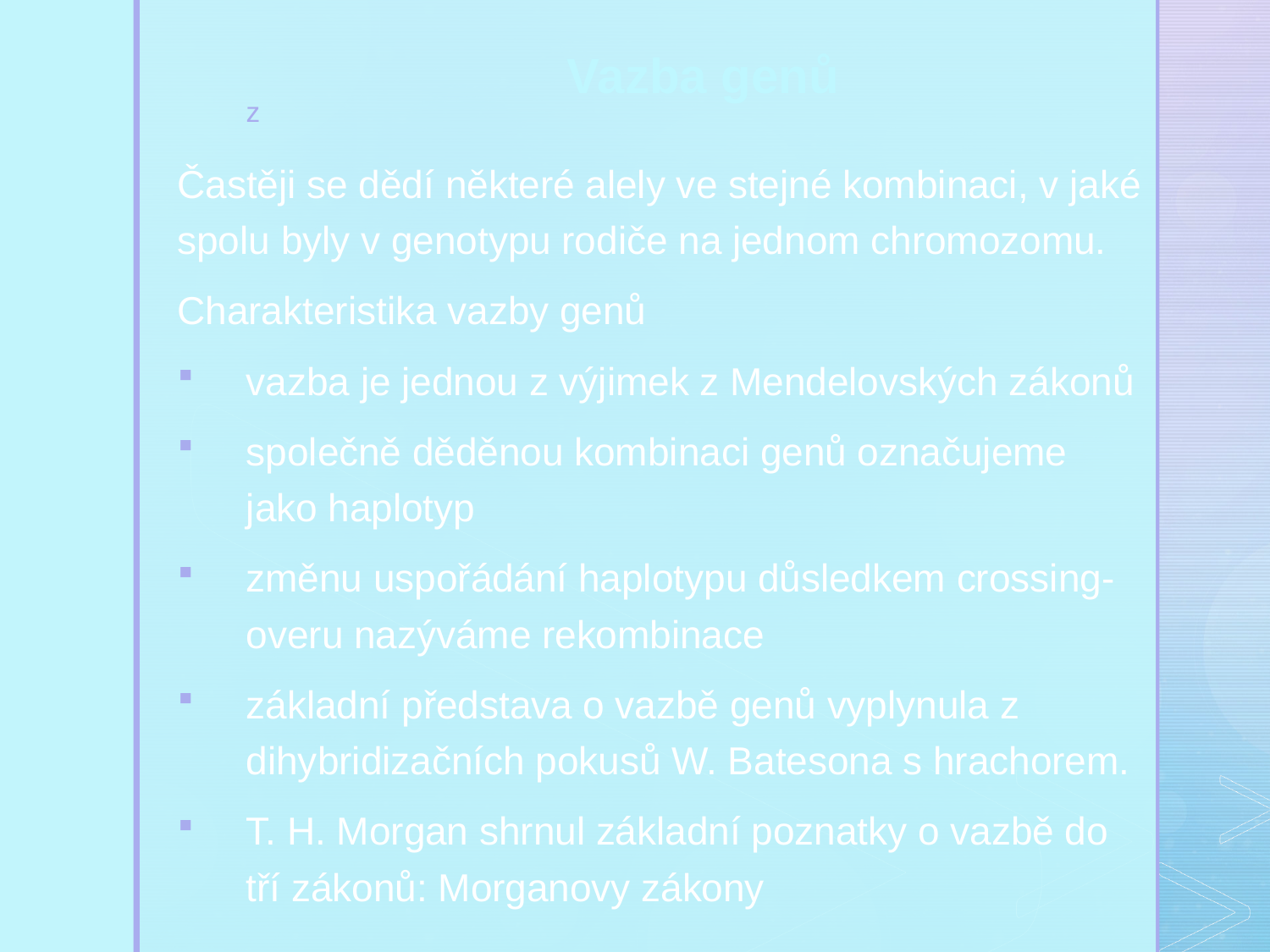

Vazba genů
Častěji se dědí některé alely ve stejné kombinaci, v jaké spolu byly v genotypu rodiče na jednom chromozomu.
Charakteristika vazby genů
vazba je jednou z výjimek z Mendelovských zákonů
společně děděnou kombinaci genů označujeme jako haplotyp
změnu uspořádání haplotypu důsledkem crossing-overu nazýváme rekombinace
základní představa o vazbě genů vyplynula z dihybridizačních pokusů W. Batesona s hrachorem.
T. H. Morgan shrnul základní poznatky o vazbě do tří zákonů: Morganovy zákony